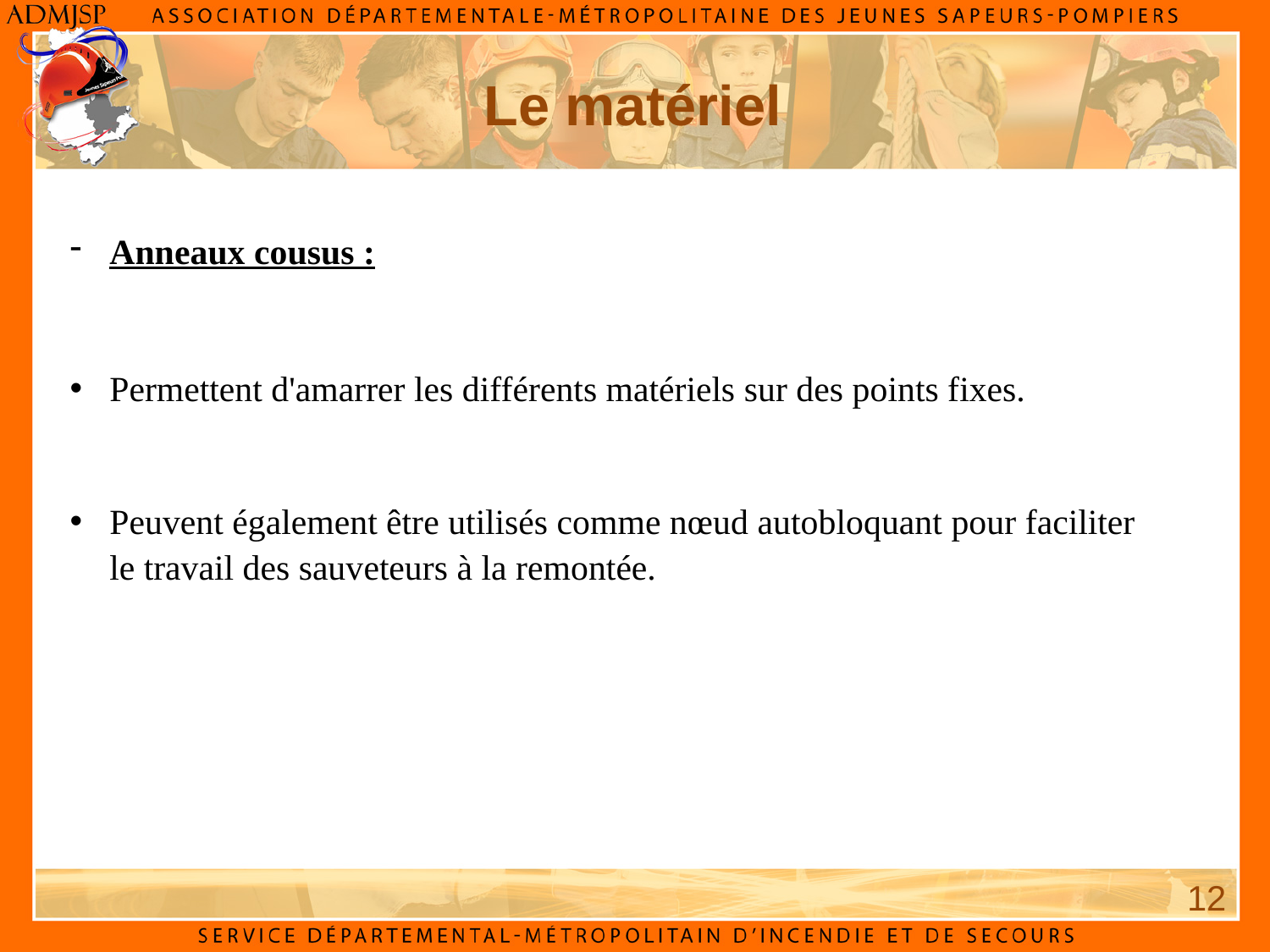

Le matériel
Anneaux cousus :

Permettent d'amarrer les différents matériels sur des points fixes.

Peuvent également être utilisés comme nœud autobloquant pour faciliter le travail des sauveteurs à la remontée.
12